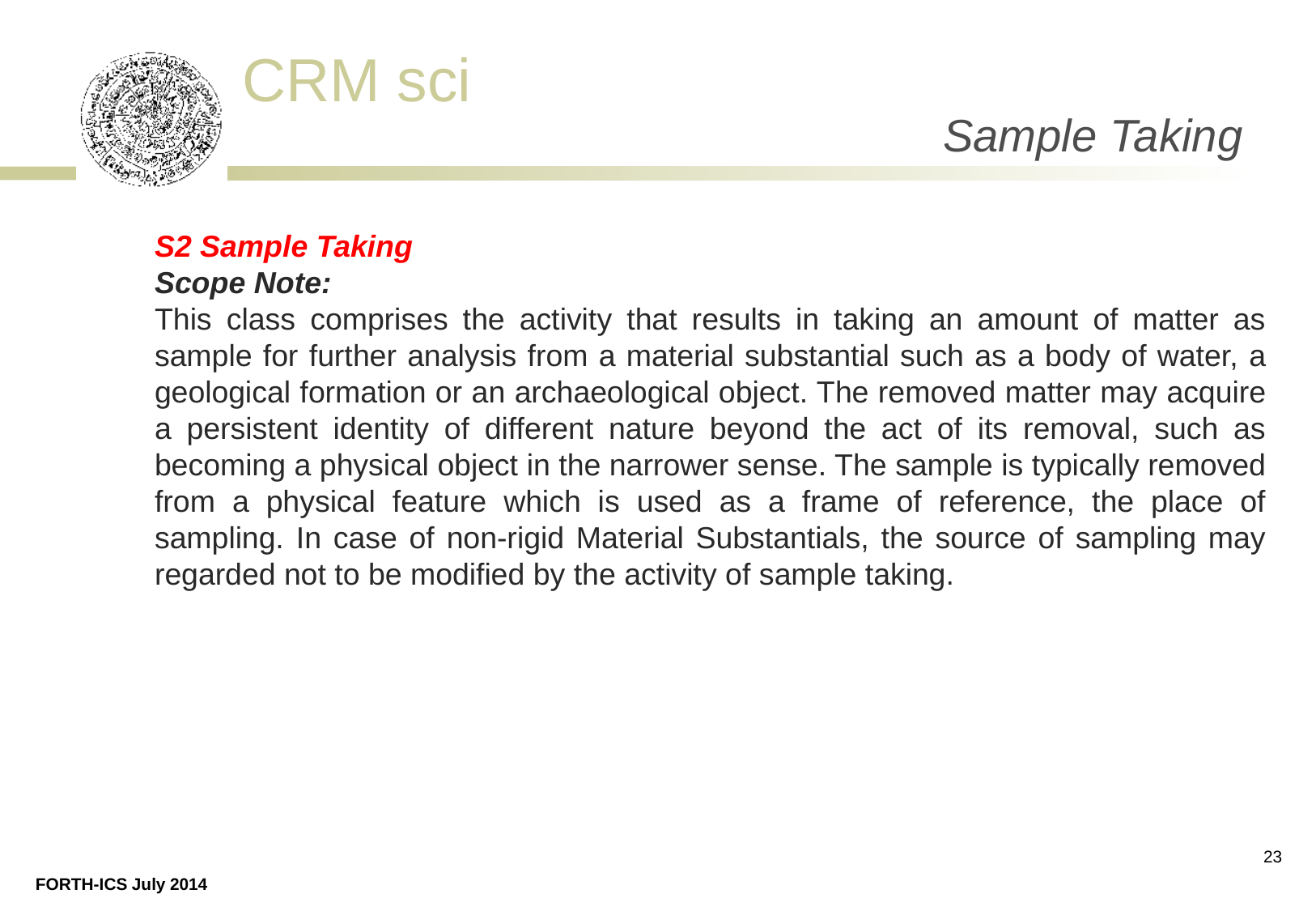

Sample Taking
S2 Sample Taking
Scope Note:
This class comprises the activity that results in taking an amount of matter as sample for further analysis from a material substantial such as a body of water, a geological formation or an archaeological object. The removed matter may acquire a persistent identity of different nature beyond the act of its removal, such as becoming a physical object in the narrower sense. The sample is typically removed from a physical feature which is used as a frame of reference, the place of sampling. In case of non-rigid Material Substantials, the source of sampling may regarded not to be modified by the activity of sample taking.
23